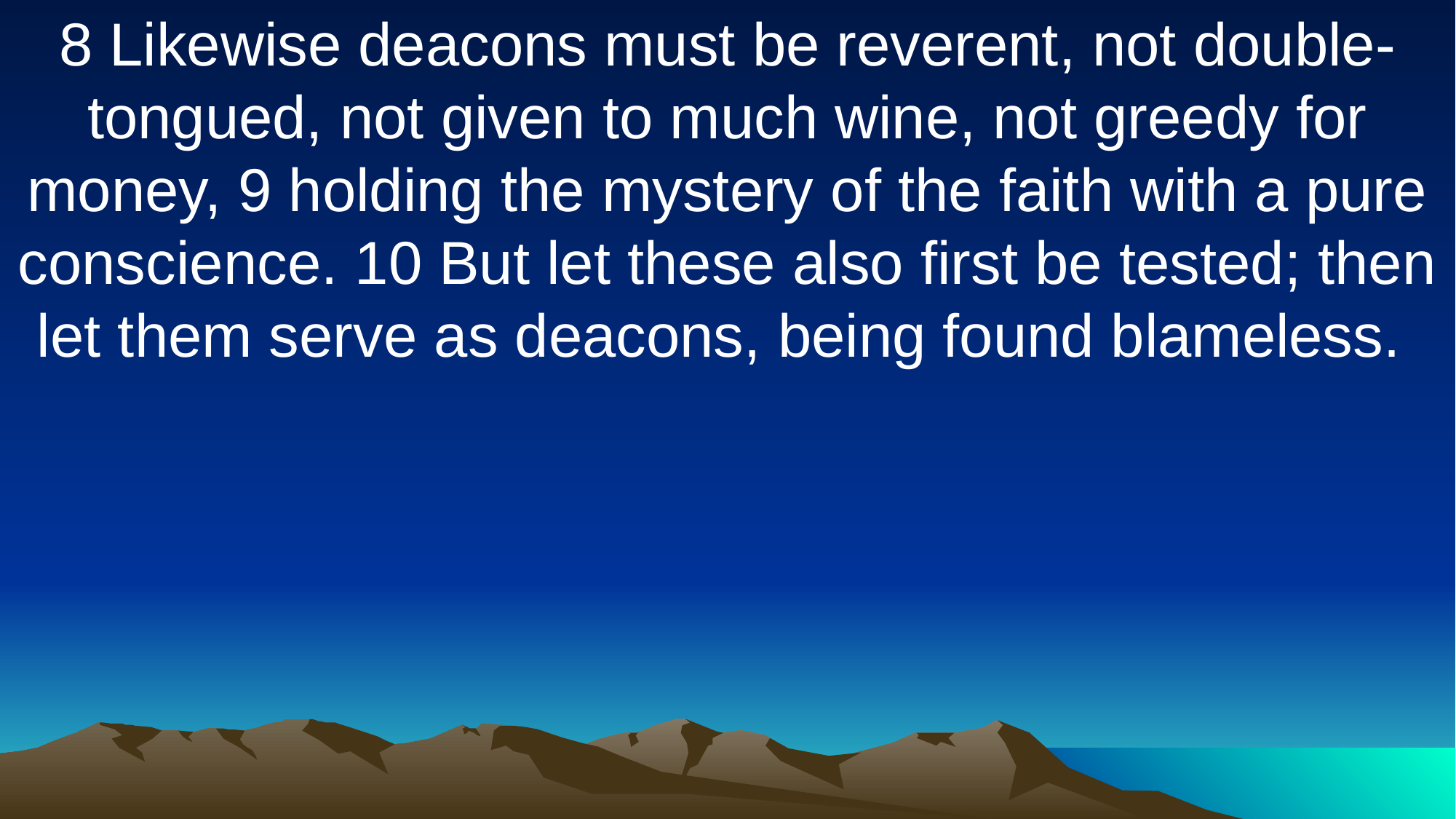

8 Likewise deacons must be reverent, not double-tongued, not given to much wine, not greedy for money, 9 holding the mystery of the faith with a pure conscience. 10 But let these also first be tested; then let them serve as deacons, being found blameless.